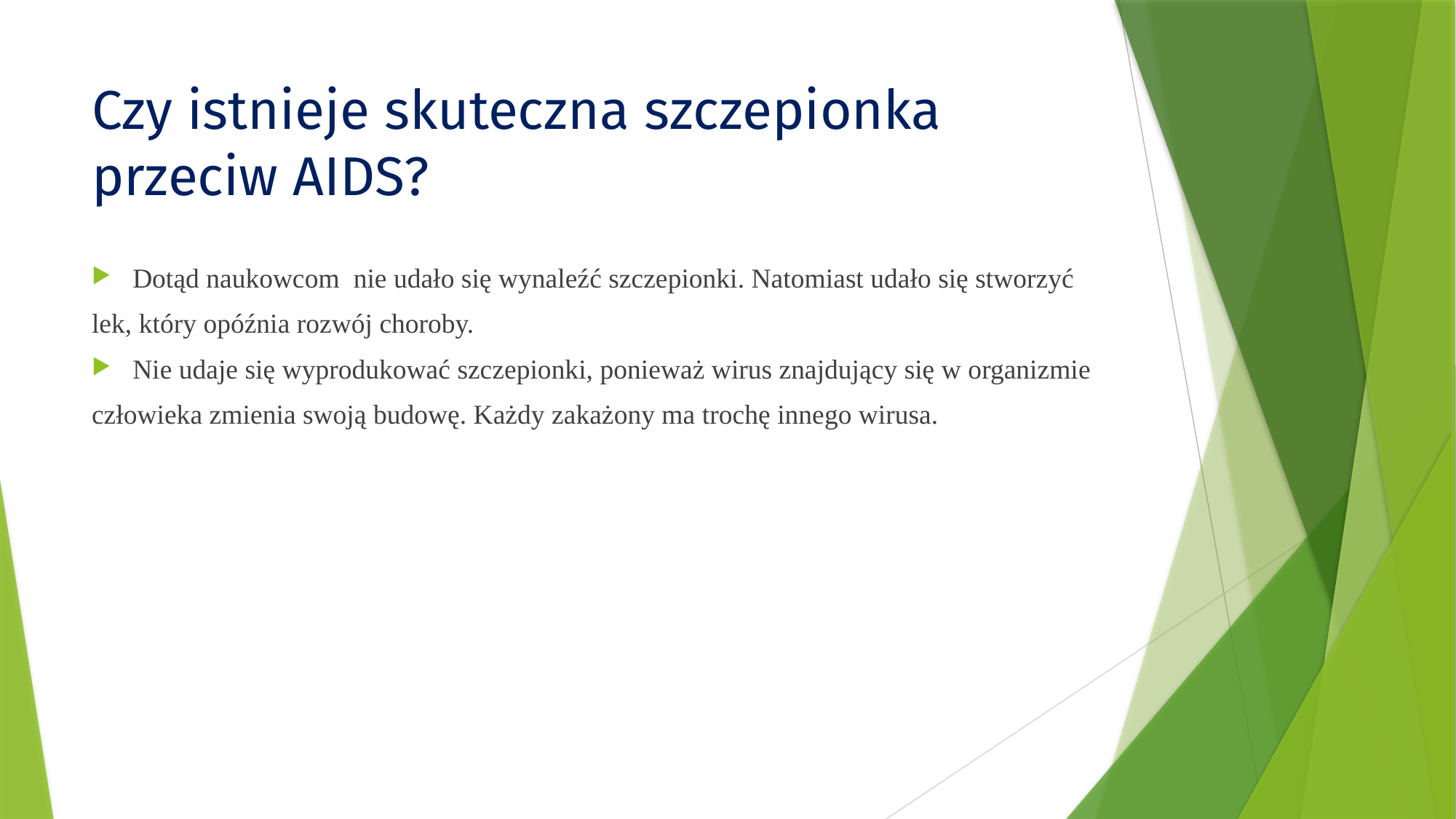

# Czy istnieje skuteczna szczepionka przeciw AIDS?
Dotąd naukowcom  nie udało się wynaleźć szczepionki. Natomiast udało się stworzyć
lek, który opóźnia rozwój choroby.
Nie udaje się wyprodukować szczepionki, ponieważ wirus znajdujący się w organizmie
człowieka zmienia swoją budowę. Każdy zakażony ma trochę innego wirusa.